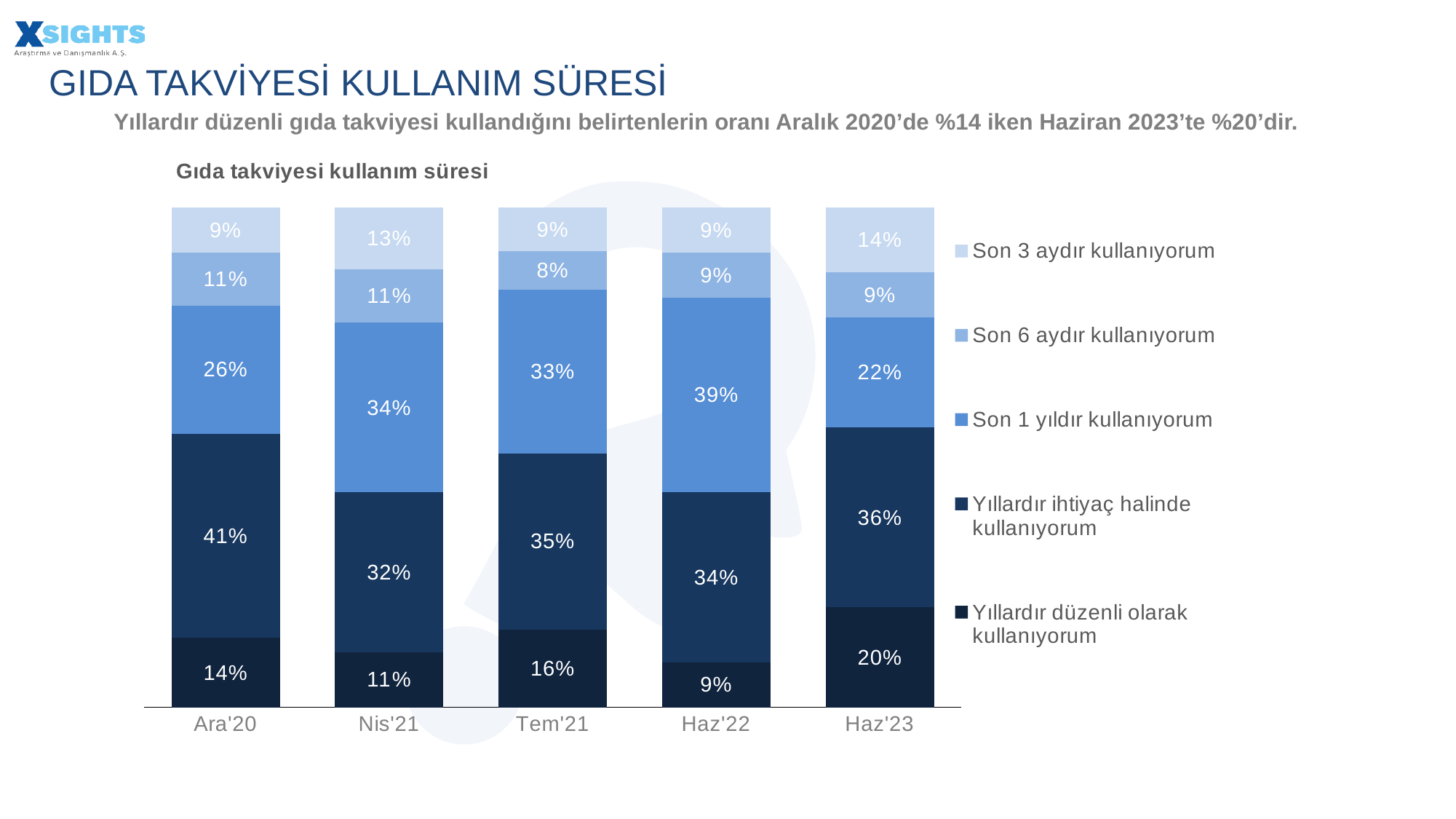

GIDA TAKVİYESİ KULLANIM SÜRESİ
Yıllardır düzenli gıda takviyesi kullandığını belirtenlerin oranı Aralık 2020’de %14 iken Haziran 2023’te %20’dir.

### Chart: Gıda takviyesi kullanım süresi

| Category | Yıllardır düzenli olarak kullanıyorum | Yıllardır ihtiyaç halinde kullanıyorum | Son 1 yıldır kullanıyorum | Son 6 aydır kullanıyorum | Son 3 aydır kullanıyorum |
|---|---|---|---|---|---|
| Ara'20 | 0.139 | 0.409 | 0.256 | 0.106 | 0.09 |
| Nis'21 | 0.11 | 0.32 | 0.34 | 0.106 | 0.13 |
| Tem'21 | 0.156 | 0.35200000000000004 | 0.327 | 0.078 | 0.087 |
| Haz'22 | 0.09 | 0.34 | 0.39 | 0.09 | 0.09 |
| Haz'23 | 0.2 | 0.36 | 0.22 | 0.09 | 0.14 |